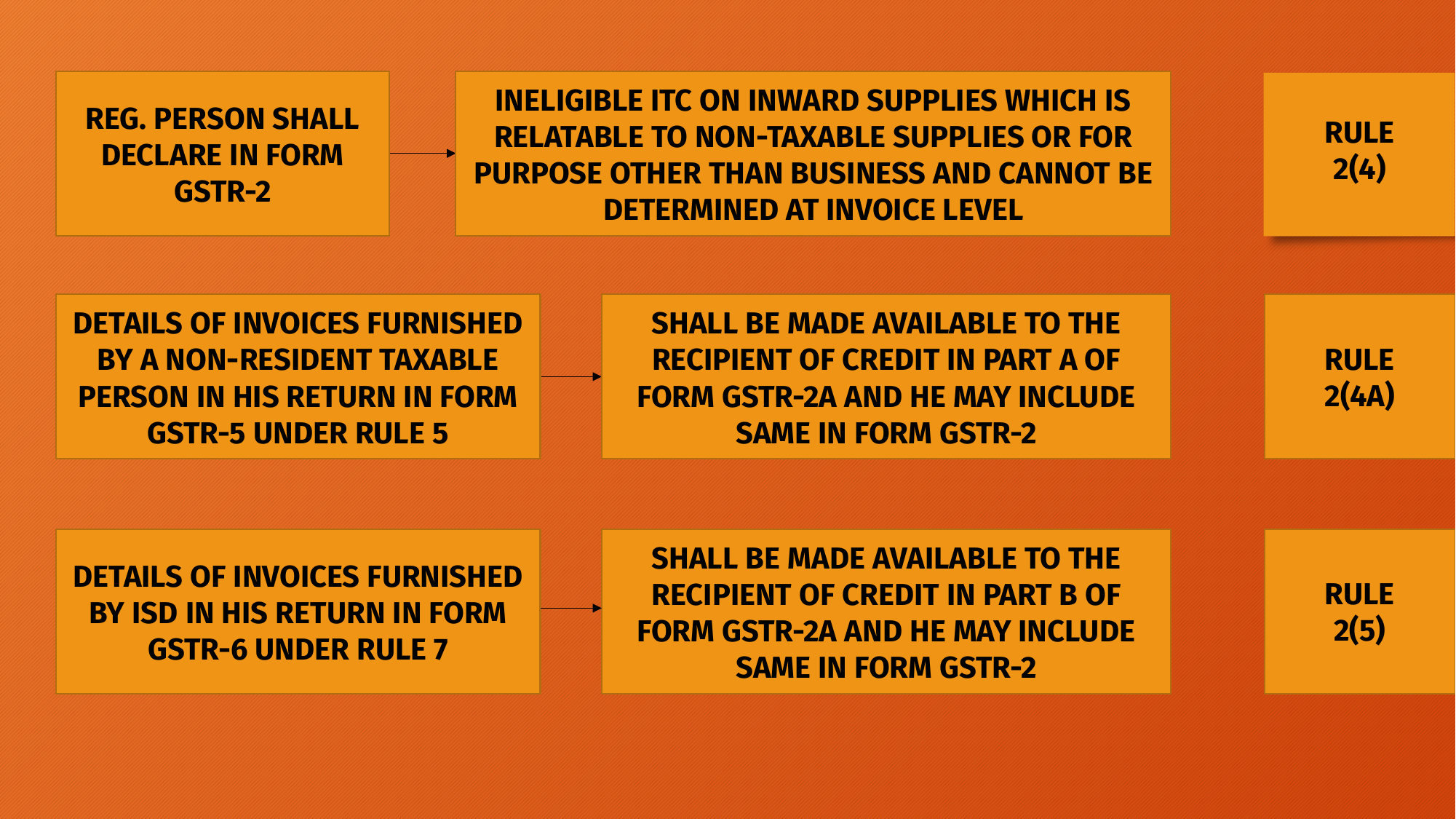

REG. PERSON SHALL DECLARE IN FORM GSTR-2
INELIGIBLE ITC ON INWARD SUPPLIES WHICH IS RELATABLE TO NON-TAXABLE SUPPLIES OR FOR PURPOSE OTHER THAN BUSINESS AND CANNOT BE DETERMINED AT INVOICE LEVEL
RULE
2(4)
DETAILS OF INVOICES FURNISHED BY A NON-RESIDENT TAXABLE PERSON IN HIS RETURN IN FORM GSTR-5 UNDER RULE 5
SHALL BE MADE AVAILABLE TO THE RECIPIENT OF CREDIT IN PART A OF FORM GSTR-2A AND HE MAY INCLUDE SAME IN FORM GSTR-2

RULE
2(4A)
DETAILS OF INVOICES FURNISHED BY ISD IN HIS RETURN IN FORM GSTR-6 UNDER RULE 7
SHALL BE MADE AVAILABLE TO THE RECIPIENT OF CREDIT IN PART B OF FORM GSTR-2A AND HE MAY INCLUDE SAME IN FORM GSTR-2

RULE
2(5)